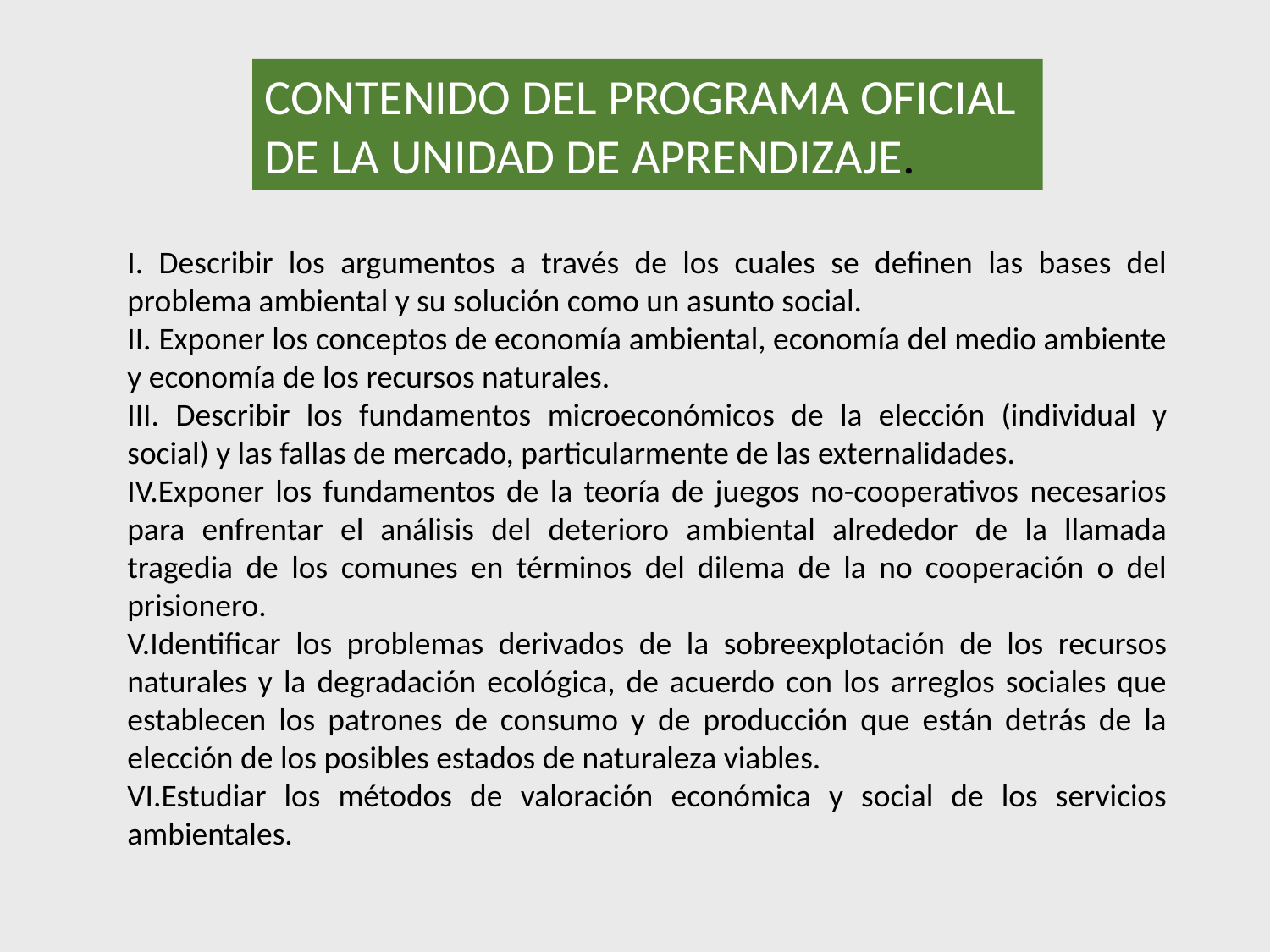

CONTENIDO DEL PROGRAMA OFICIAL DE LA UNIDAD DE APRENDIZAJE.
 Describir los argumentos a través de los cuales se definen las bases del problema ambiental y su solución como un asunto social.
 Exponer los conceptos de economía ambiental, economía del medio ambiente y economía de los recursos naturales.
 Describir los fundamentos microeconómicos de la elección (individual y social) y las fallas de mercado, particularmente de las externalidades.
Exponer los fundamentos de la teoría de juegos no-cooperativos necesarios para enfrentar el análisis del deterioro ambiental alrededor de la llamada tragedia de los comunes en términos del dilema de la no cooperación o del prisionero.
Identificar los problemas derivados de la sobreexplotación de los recursos naturales y la degradación ecológica, de acuerdo con los arreglos sociales que establecen los patrones de consumo y de producción que están detrás de la elección de los posibles estados de naturaleza viables.
Estudiar los métodos de valoración económica y social de los servicios ambientales.